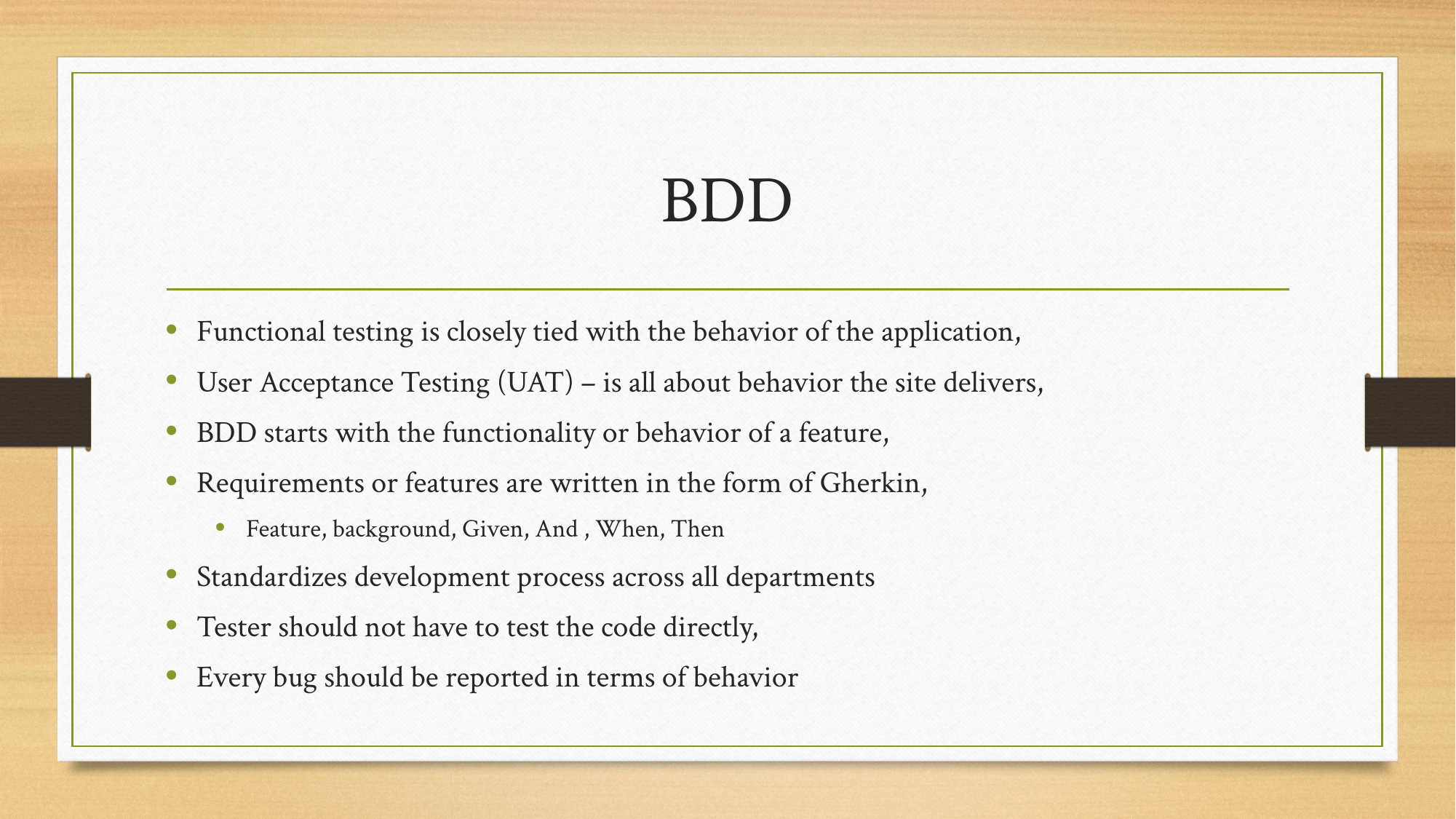

# BDD
Functional testing is closely tied with the behavior of the application,
User Acceptance Testing (UAT) – is all about behavior the site delivers,
BDD starts with the functionality or behavior of a feature,
Requirements or features are written in the form of Gherkin,
Feature, background, Given, And , When, Then
Standardizes development process across all departments
Tester should not have to test the code directly,
Every bug should be reported in terms of behavior